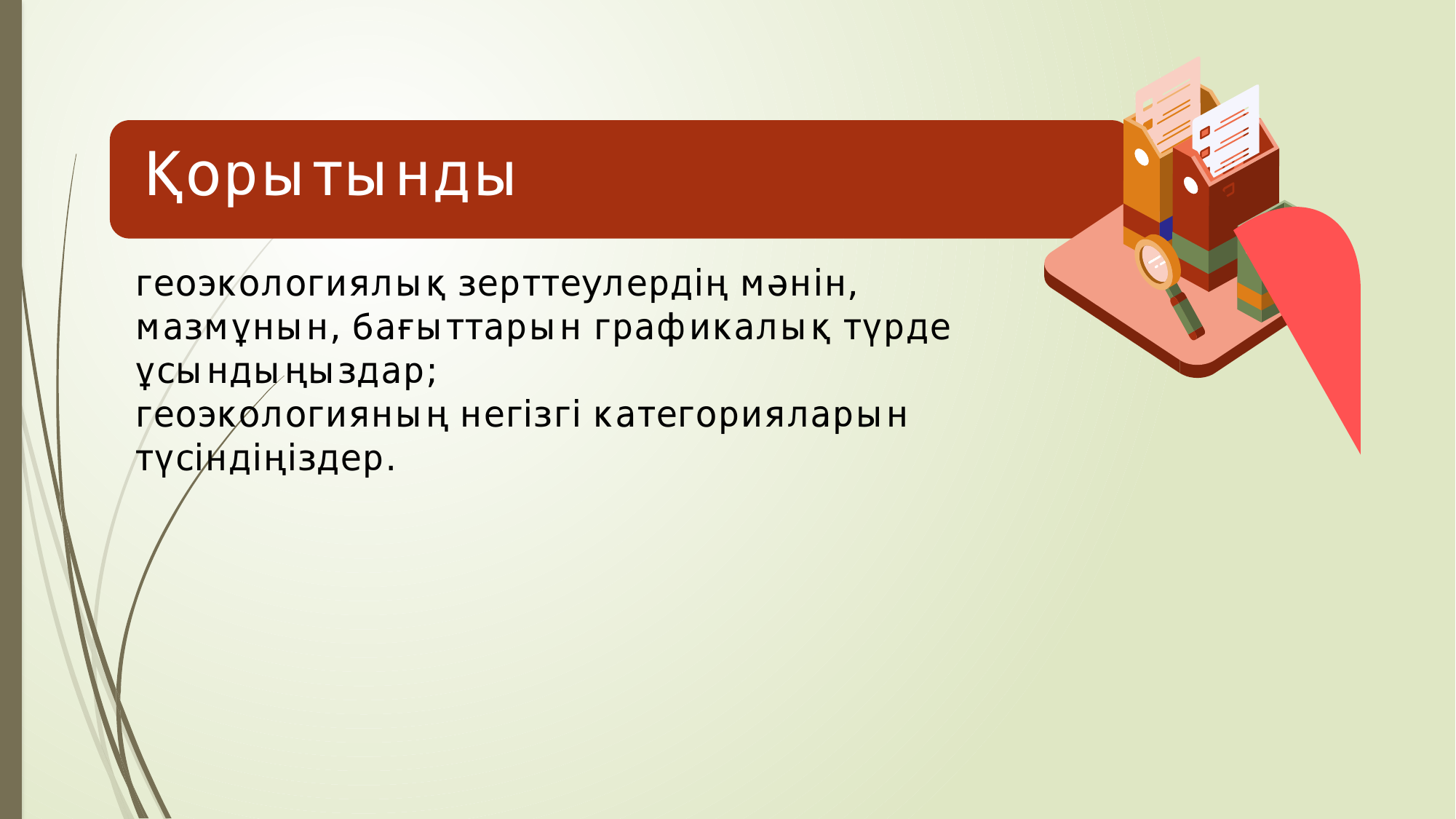

Қорытынды
геоэкологиялық зерттеулердің мәнін, мазмұнын, бағыттарын графикалық түрде ұсындыңыздар;
геоэкологияның негізгі категорияларын түсіндіңіздер.